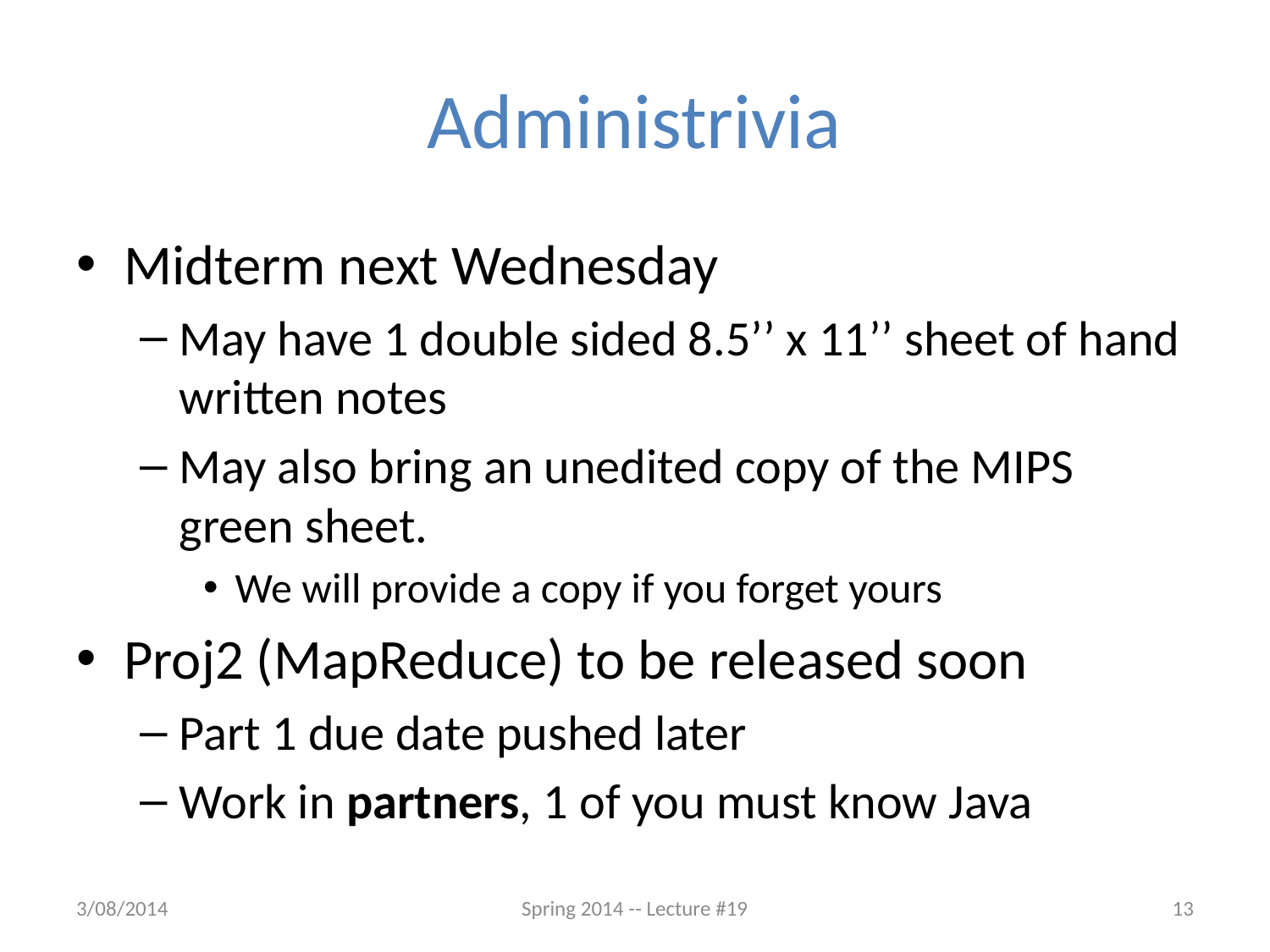

# Administrivia
Midterm next Wednesday
May have 1 double sided 8.5’’ x 11’’ sheet of hand written notes
May also bring an unedited copy of the MIPS green sheet.
We will provide a copy if you forget yours
Proj2 (MapReduce) to be released soon
Part 1 due date pushed later
Work in partners, 1 of you must know Java
3/08/2014
Spring 2014 -- Lecture #19
13